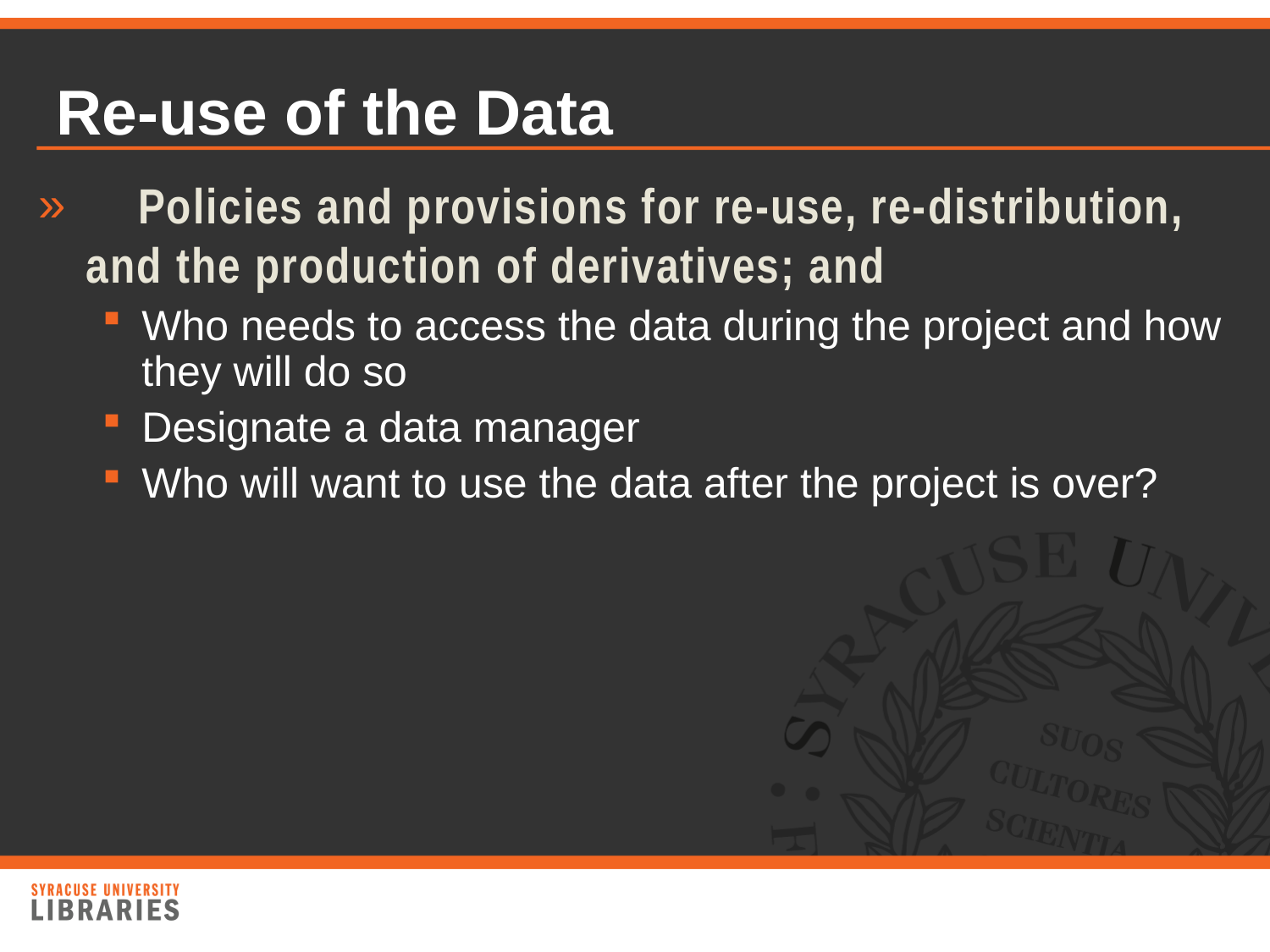

# Re-use of the Data
    Policies and provisions for re-use, re-distribution, and the production of derivatives; and
Who needs to access the data during the project and how they will do so
Designate a data manager
Who will want to use the data after the project is over?